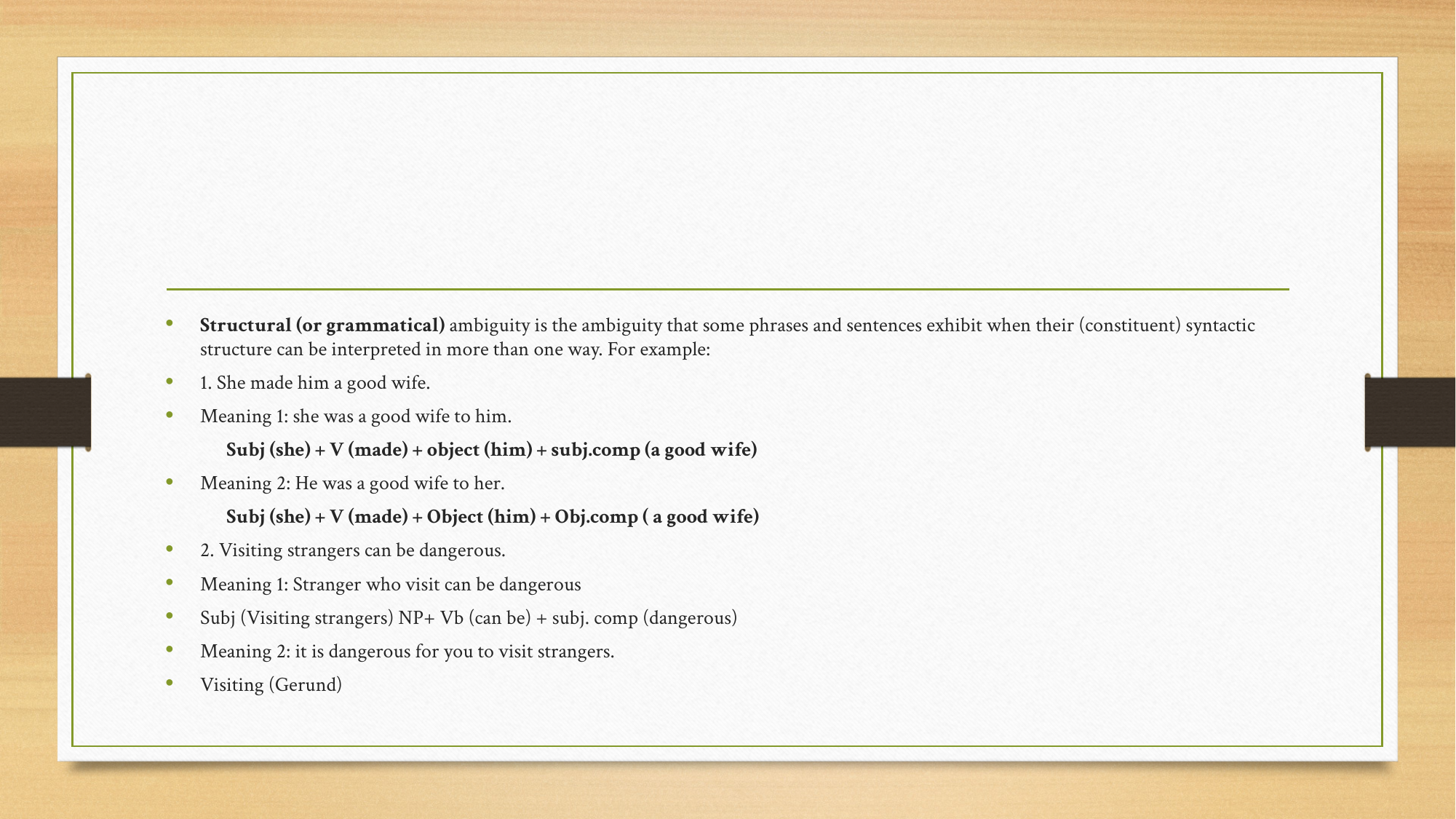

#
Structural (or grammatical) ambiguity is the ambiguity that some phrases and sentences exhibit when their (constituent) syntactic structure can be interpreted in more than one way. For example:
1. She made him a good wife.
Meaning 1: she was a good wife to him.
	Subj (she) + V (made) + object (him) + subj.comp (a good wife)
Meaning 2: He was a good wife to her.
	Subj (she) + V (made) + Object (him) + Obj.comp ( a good wife)
2. Visiting strangers can be dangerous.
Meaning 1: Stranger who visit can be dangerous
Subj (Visiting strangers) NP+ Vb (can be) + subj. comp (dangerous)
Meaning 2: it is dangerous for you to visit strangers.
Visiting (Gerund)